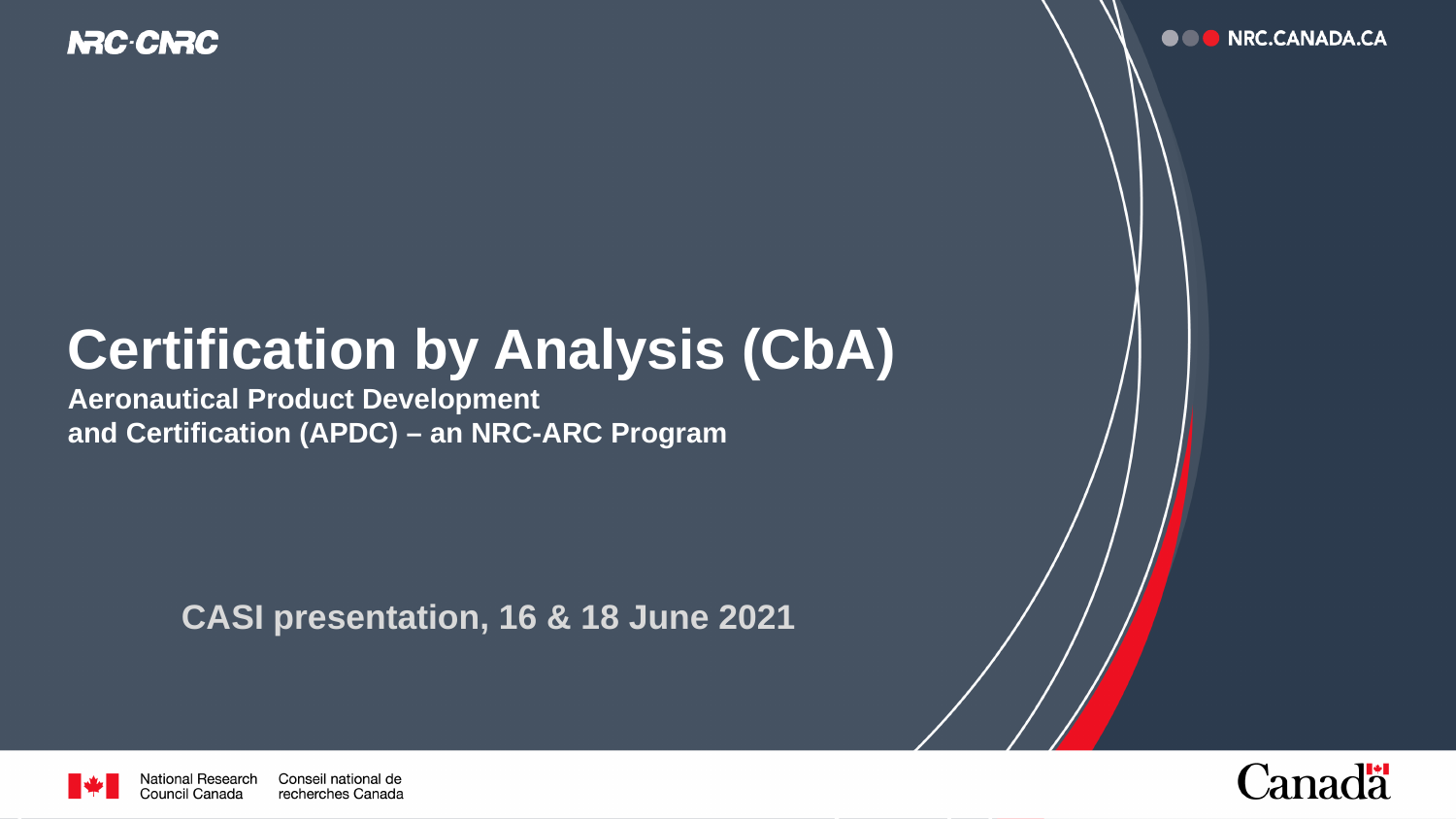

# Certification by Analysis (CbA) Aeronautical Product Development and Certification (APDC) – an NRC-ARC Program

CASI presentation, 16 & 18 June 2021